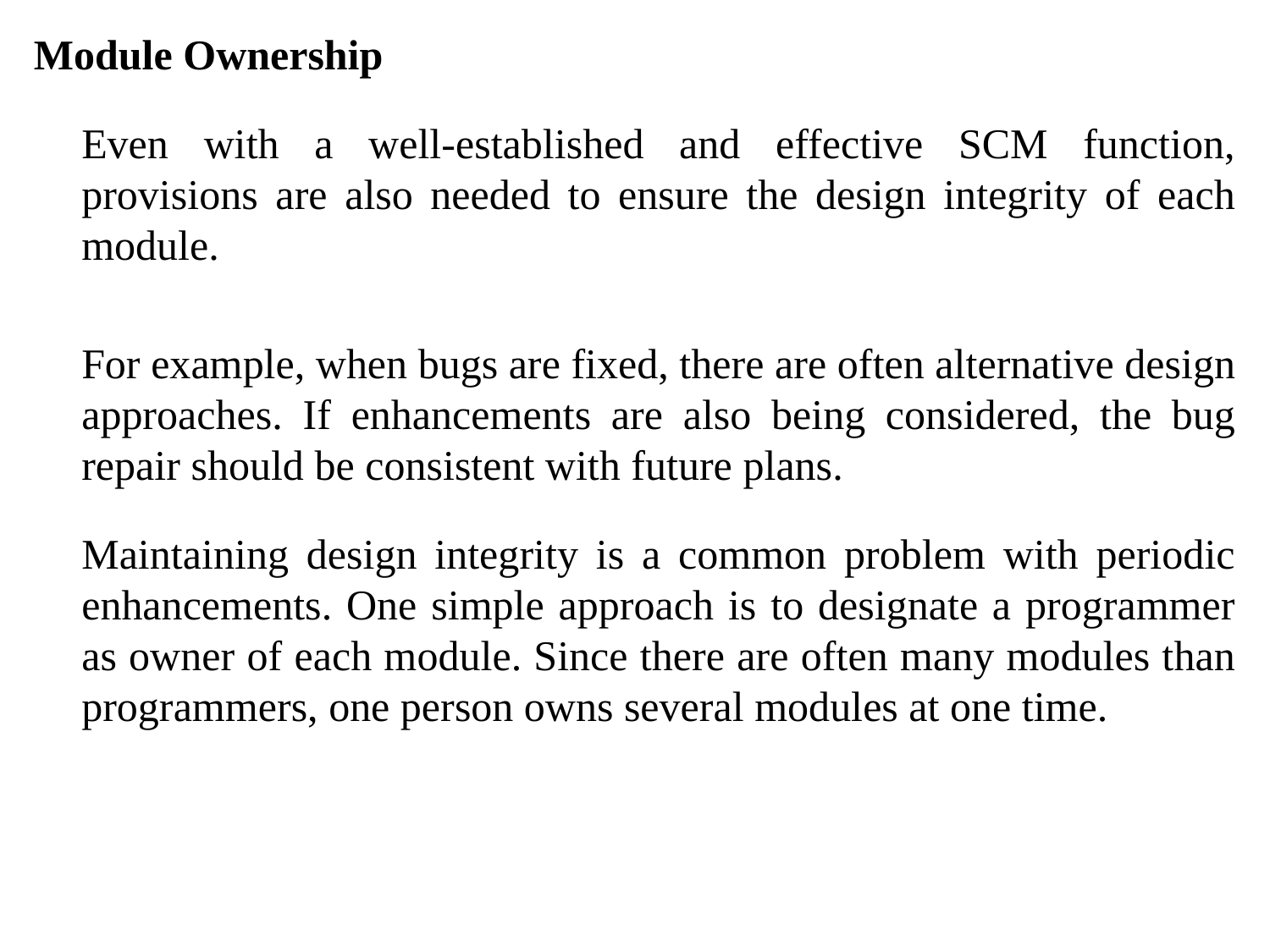

Module Ownership

	Even with a well-established and effective SCM function, provisions are also needed to ensure the design integrity of each module.

	For example, when bugs are fixed, there are often alternative design approaches. If enhancements are also being considered, the bug repair should be consistent with future plans.

	Maintaining design integrity is a common problem with periodic enhancements. One simple approach is to designate a programmer as owner of each module. Since there are often many modules than programmers, one person owns several modules at one time.